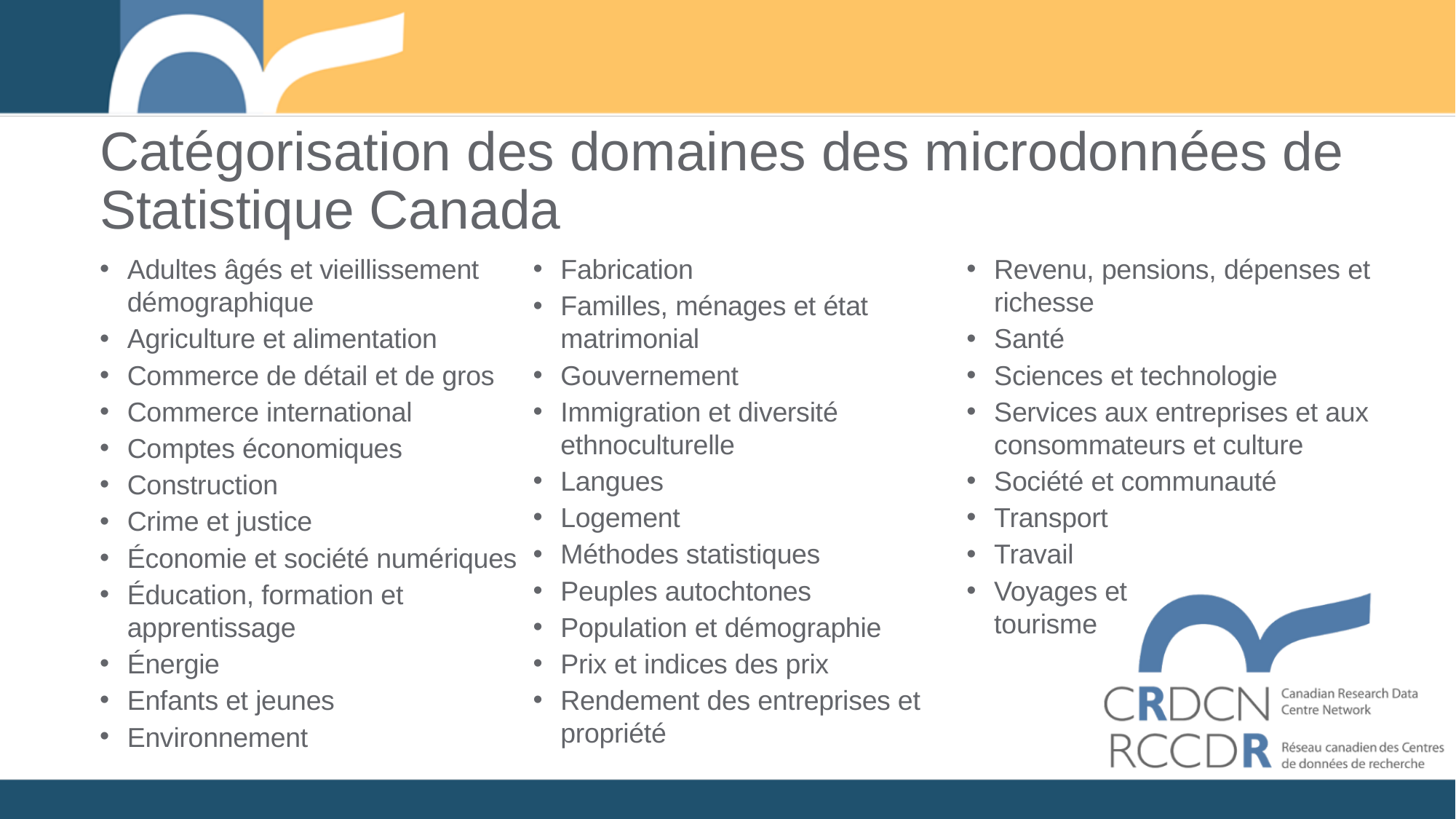

Catégorisation des domaines des microdonnées de Statistique Canada
Adultes âgés et vieillissement démographique
Agriculture et alimentation
Commerce de détail et de gros
Commerce international
Comptes économiques
Construction
Crime et justice
Économie et société numériques
Éducation, formation et apprentissage
Énergie
Enfants et jeunes
Environnement
Fabrication
Familles, ménages et état matrimonial
Gouvernement
Immigration et diversité ethnoculturelle
Langues
Logement
Méthodes statistiques
Peuples autochtones
Population et démographie
Prix et indices des prix
Rendement des entreprises et propriété
Revenu, pensions, dépenses et richesse
Santé
Sciences et technologie
Services aux entreprises et aux consommateurs et culture
Société et communauté
Transport
Travail
Voyages et
tourisme